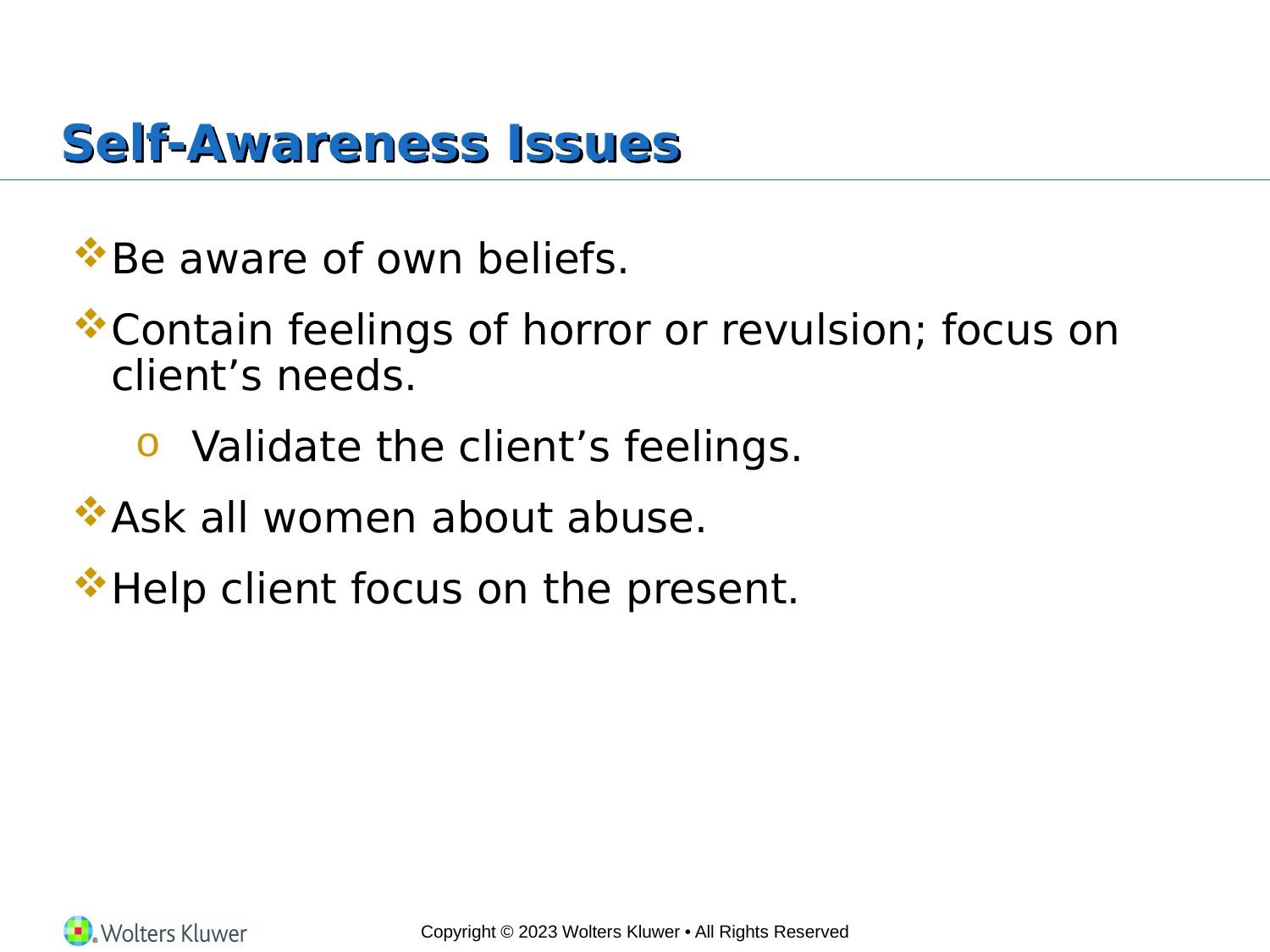

# Self-Awareness Issues
Be aware of own beliefs.
Contain feelings of horror or revulsion; focus on client’s needs.
Validate the client’s feelings.
Ask all women about abuse.
Help client focus on the present.